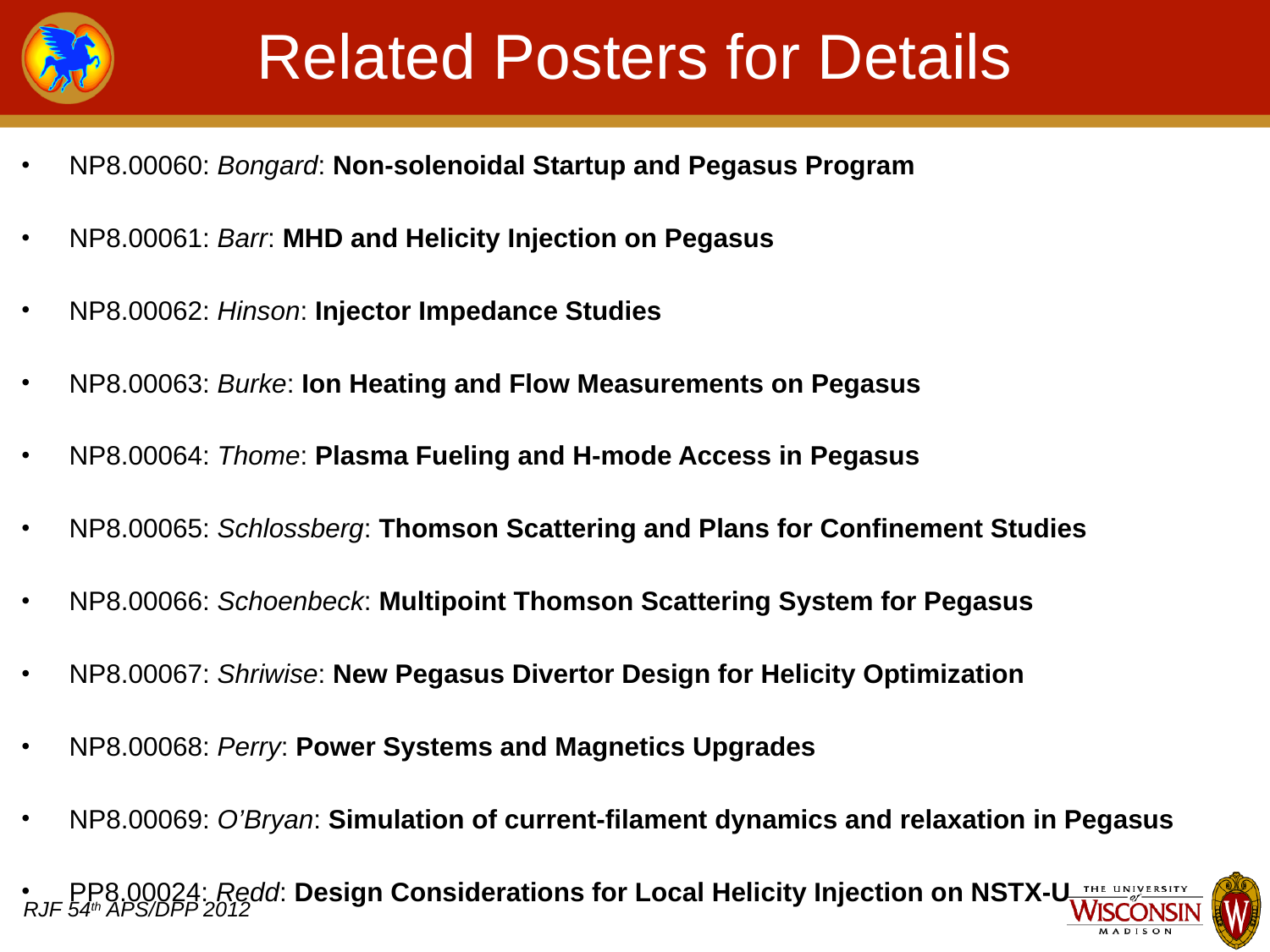

# Related Posters for Details
NP8.00060: Bongard: Non-solenoidal Startup and Pegasus Program

NP8.00061: Barr: MHD and Helicity Injection on Pegasus

NP8.00062: Hinson: Injector Impedance Studies

NP8.00063: Burke: Ion Heating and Flow Measurements on Pegasus

NP8.00064: Thome: Plasma Fueling and H-mode Access in Pegasus

NP8.00065: Schlossberg: Thomson Scattering and Plans for Confinement Studies

NP8.00066: Schoenbeck: Multipoint Thomson Scattering System for Pegasus

NP8.00067: Shriwise: New Pegasus Divertor Design for Helicity Optimization

NP8.00068: Perry: Power Systems and Magnetics Upgrades

NP8.00069: O’Bryan: Simulation of current-filament dynamics and relaxation in Pegasus

PP8.00024: Redd: Design Considerations for Local Helicity Injection on NSTX-U

RJF 54th APS/DPP 2012